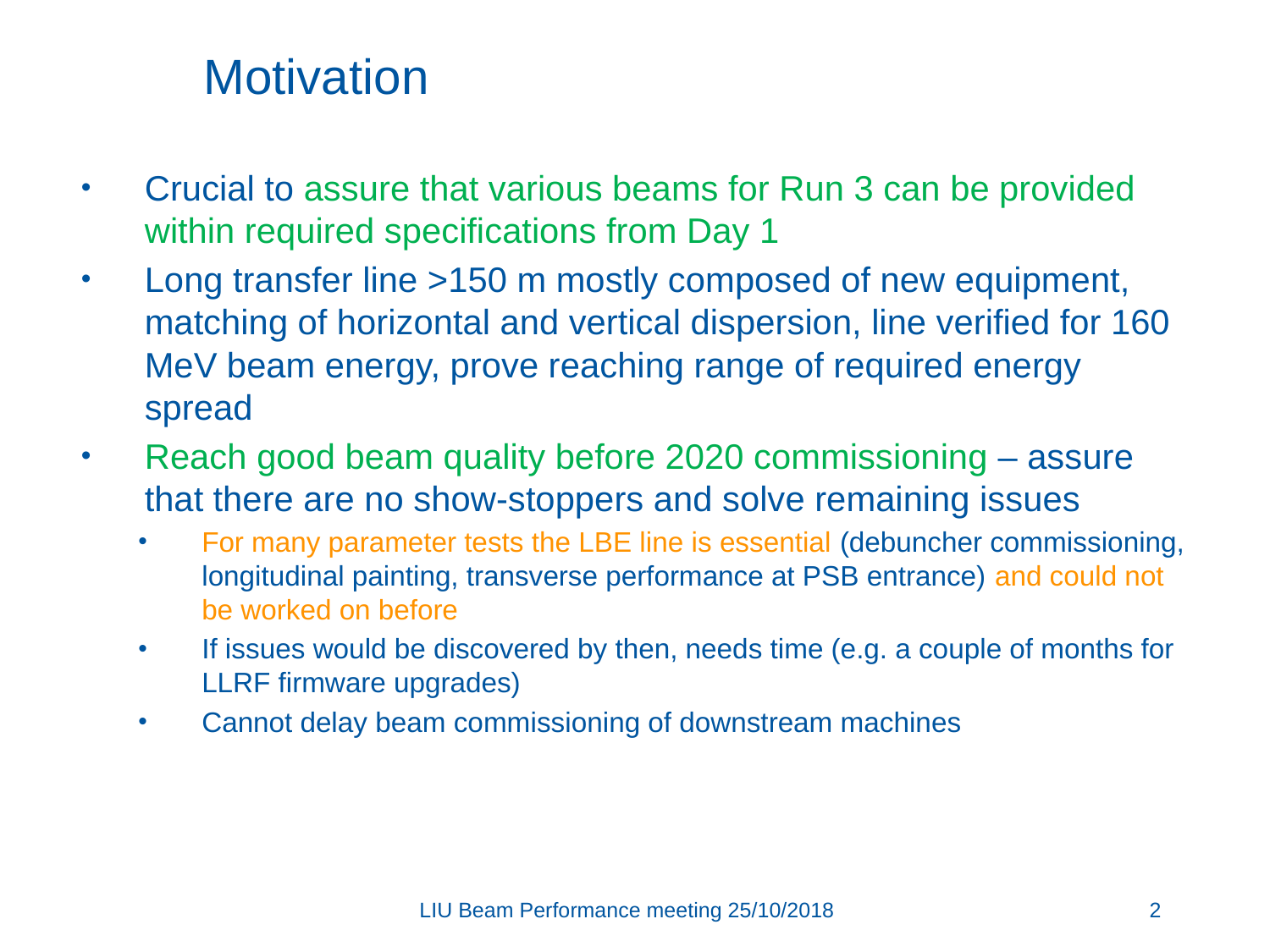

# Motivation
Crucial to assure that various beams for Run 3 can be provided within required specifications from Day 1
Long transfer line >150 m mostly composed of new equipment, matching of horizontal and vertical dispersion, line verified for 160 MeV beam energy, prove reaching range of required energy spread
Reach good beam quality before 2020 commissioning – assure that there are no show-stoppers and solve remaining issues
For many parameter tests the LBE line is essential (debuncher commissioning, longitudinal painting, transverse performance at PSB entrance) and could not be worked on before
If issues would be discovered by then, needs time (e.g. a couple of months for LLRF firmware upgrades)
Cannot delay beam commissioning of downstream machines

LIU Beam Performance meeting 25/10/2018
2